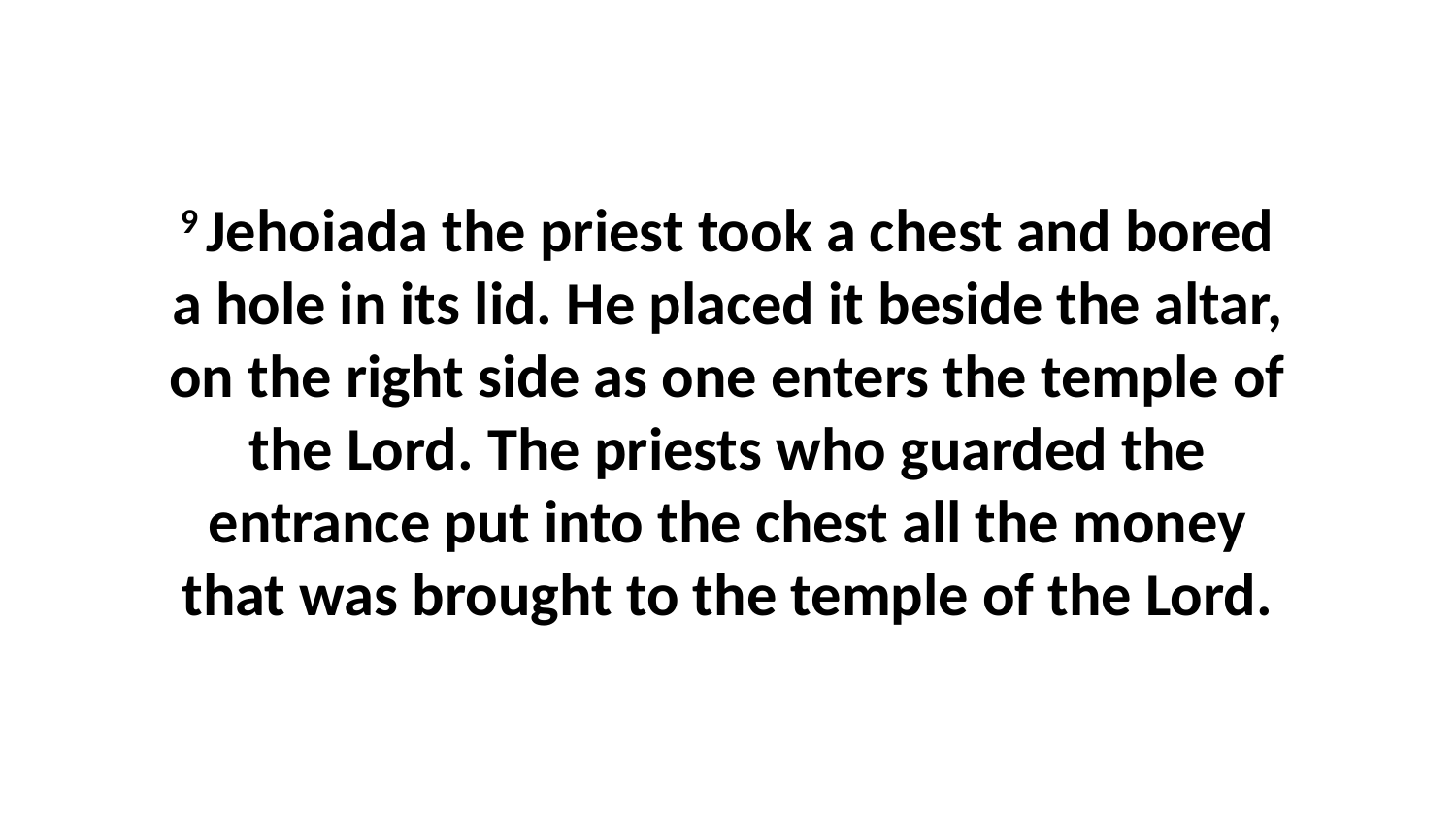

9 Jehoiada the priest took a chest and bored a hole in its lid. He placed it beside the altar, on the right side as one enters the temple of the Lord. The priests who guarded the entrance put into the chest all the money that was brought to the temple of the Lord.